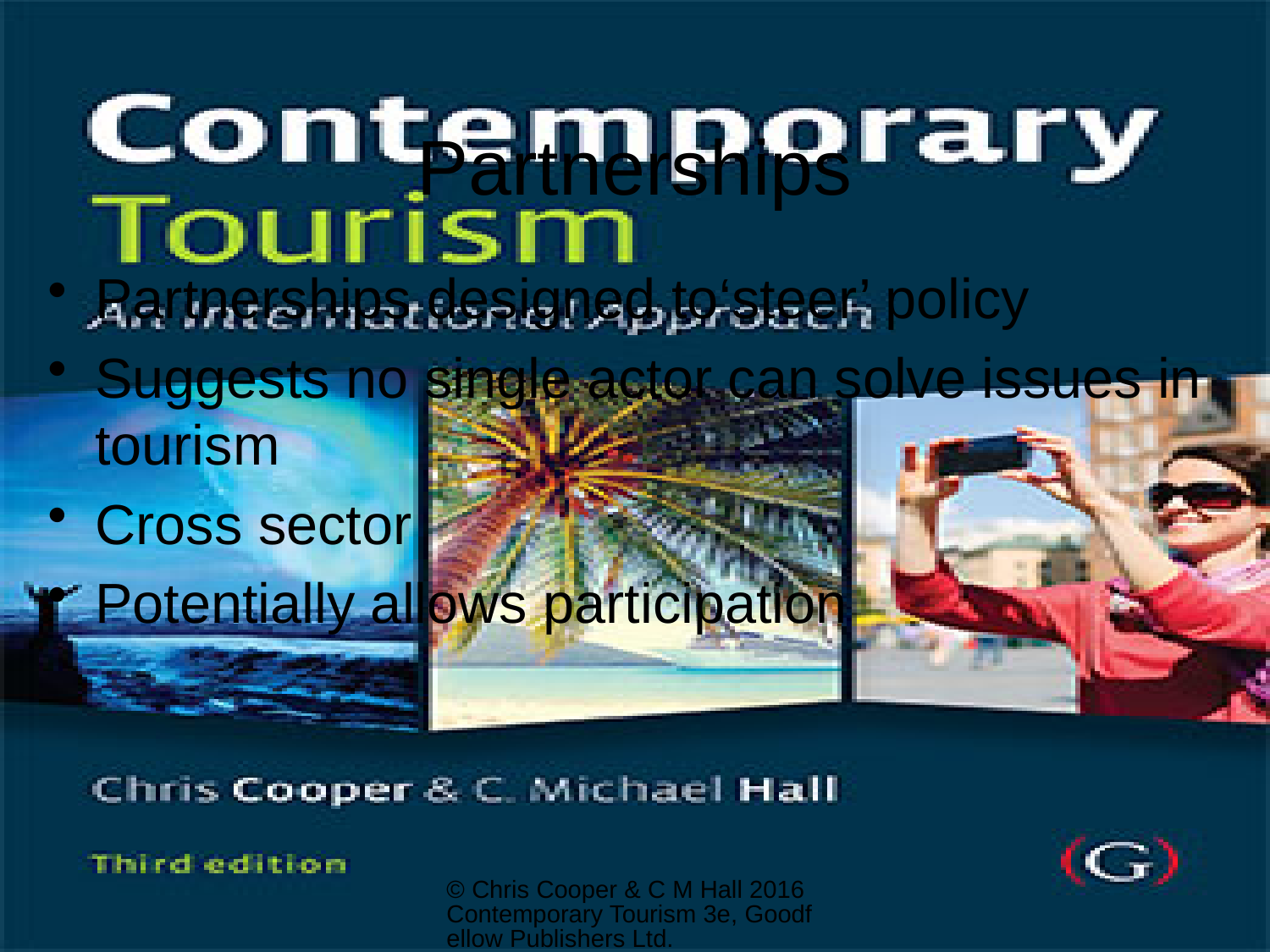

# Partnerships
Partnerships designed to‘steer’ policy
Suggests no single actor can solve issues in tourism
Cross sector
Potentially allows participation
© Chris Cooper & C M Hall 2016 Contemporary Tourism 3e, Goodfellow Publishers Ltd.